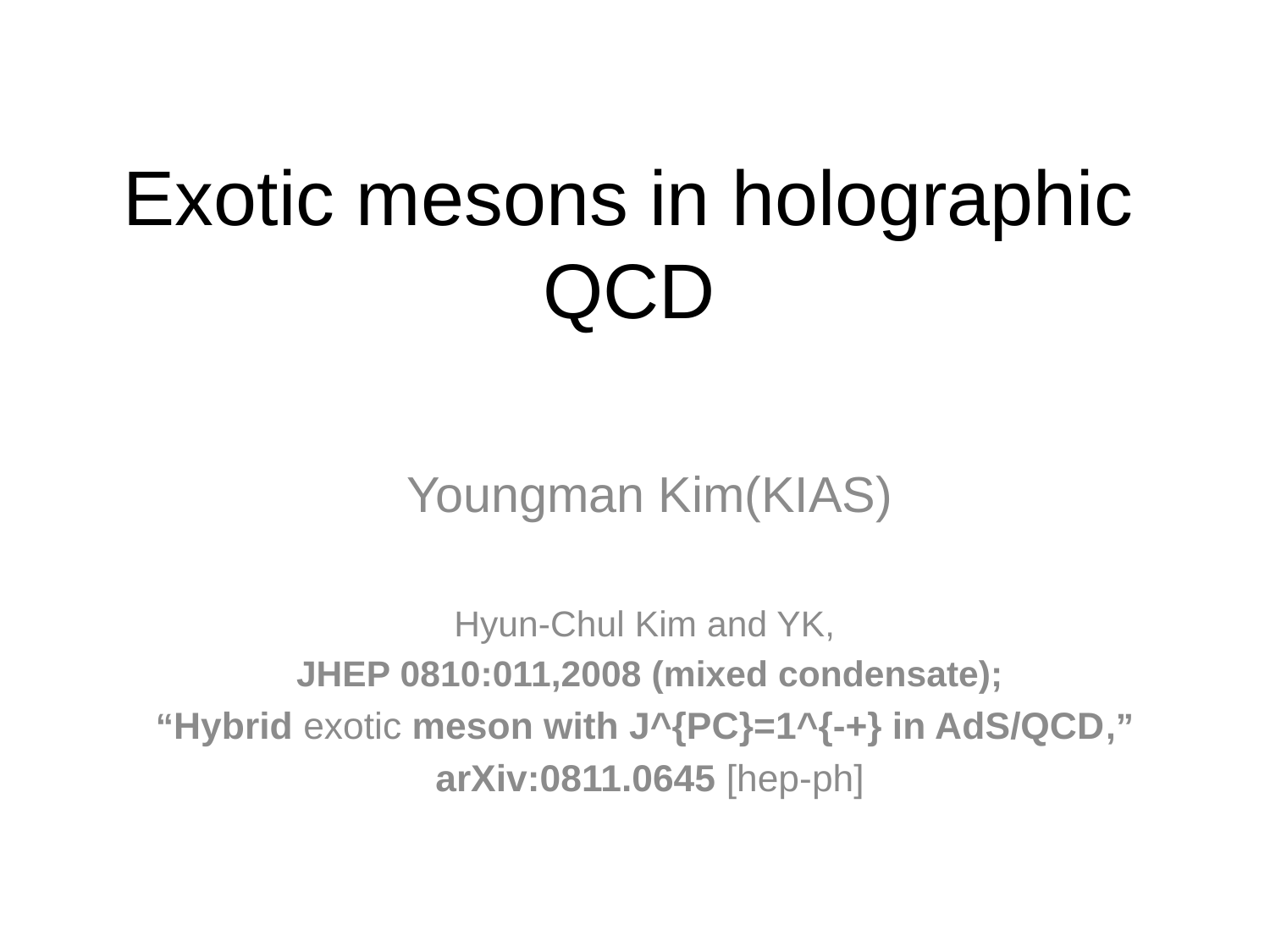

# Exotic mesons in holographic QCD
Youngman Kim(KIAS)

Hyun-Chul Kim and YK,
JHEP 0810:011,2008 (mixed condensate);
“Hybrid exotic meson with J^{PC}=1^{-+} in AdS/QCD,”
arXiv:0811.0645 [hep-ph]